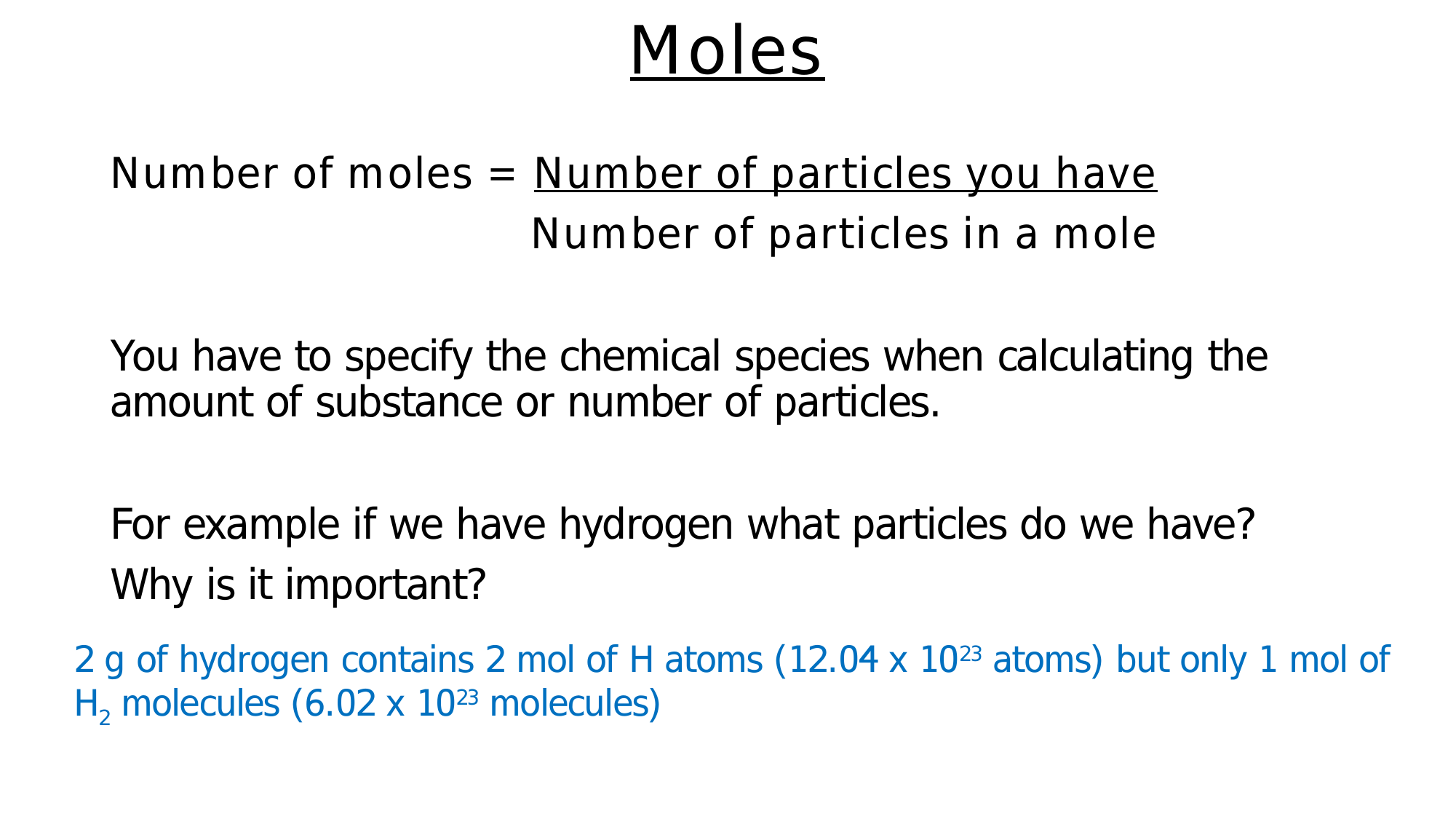

# Moles

Number of moles = Number of particles you have
                                  Number of particles in a mole

You have to specify the chemical species when calculating the amount of substance or number of particles.

For example if we have hydrogen what particles do we have?
Why is it important?
2 g of hydrogen contains 2 mol of H atoms (12.04 x 1023 atoms) but only 1 mol of H2 molecules (6.02 x 1023 molecules)